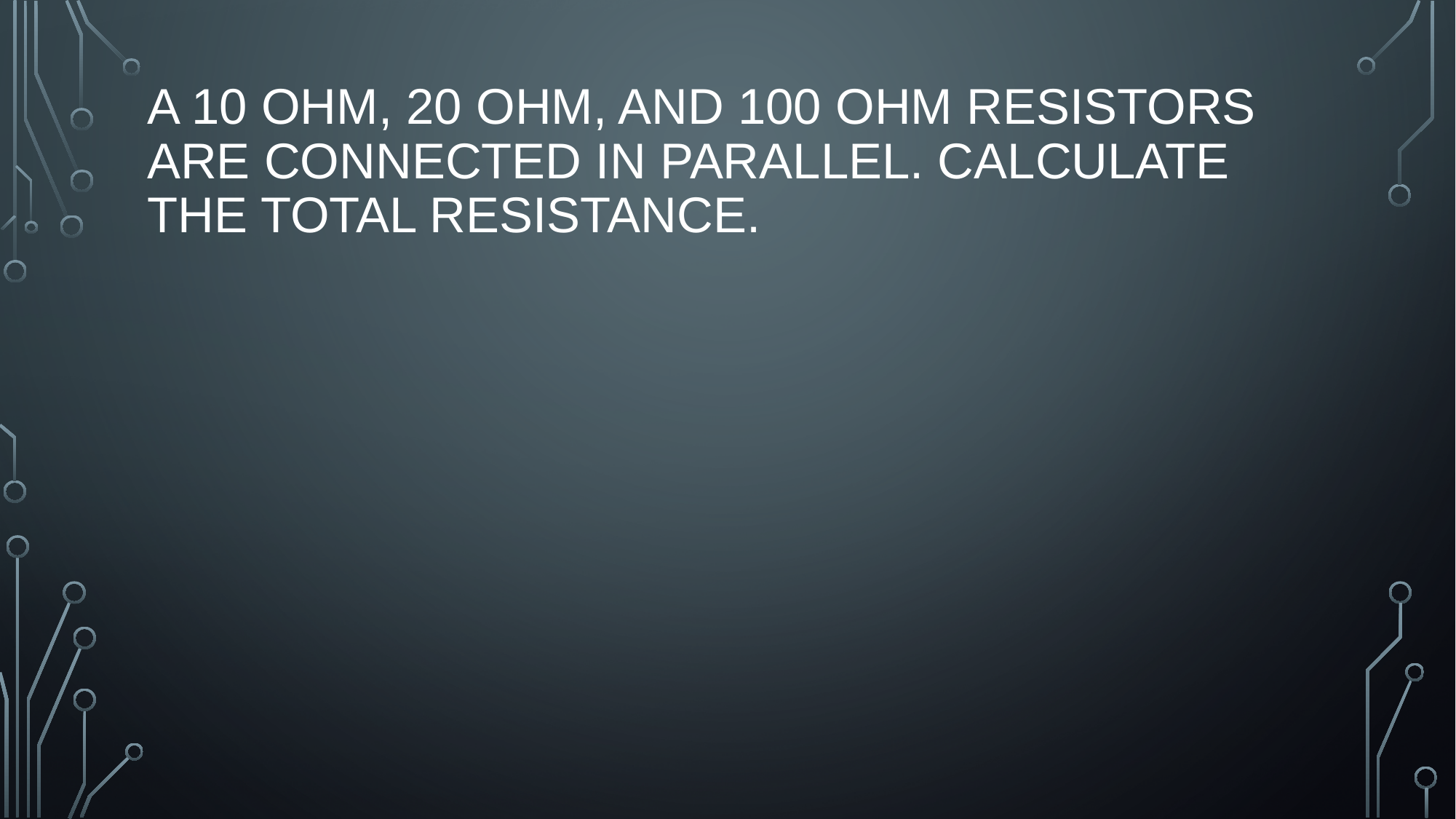

# A 10 ohm, 20 ohm, and 100 ohm resistors are connected in parallel. Calculate the total resistance.